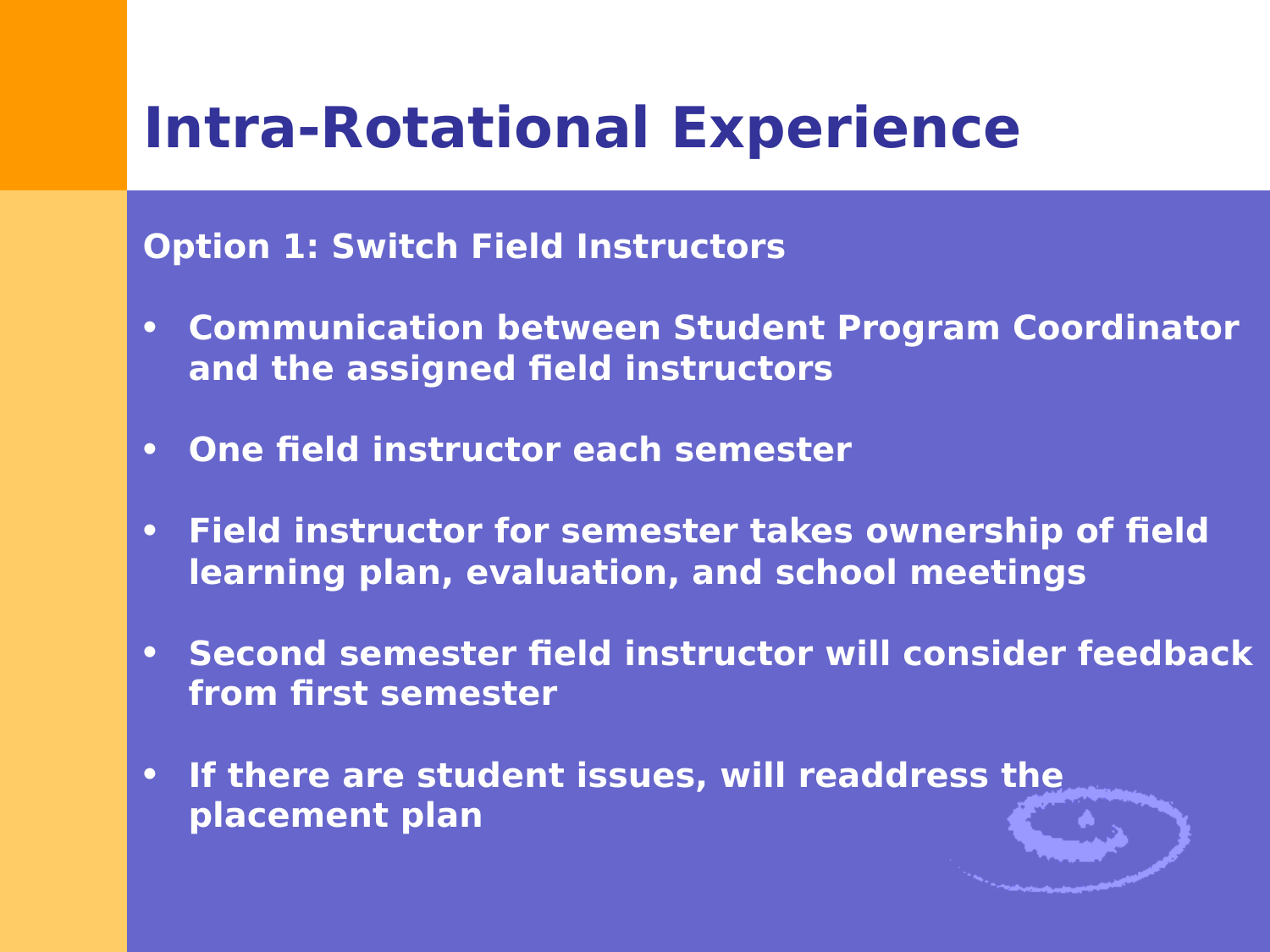

# Intra-Rotational Experience
Option 1: Switch Field Instructors
Communication between Student Program Coordinator and the assigned field instructors
One field instructor each semester
Field instructor for semester takes ownership of field learning plan, evaluation, and school meetings
Second semester field instructor will consider feedback from first semester
If there are student issues, will readdress the placement plan